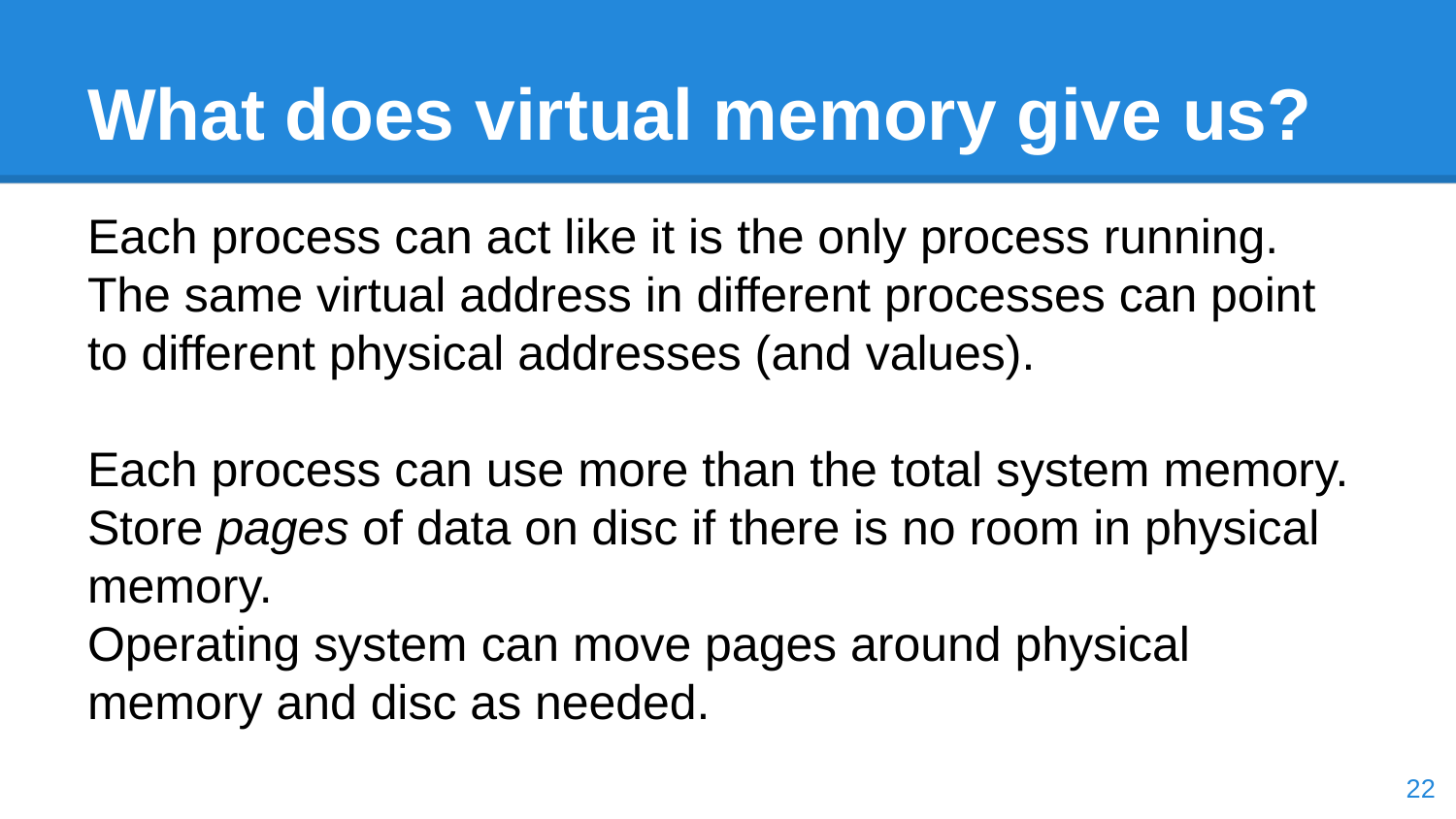

# What does virtual memory give us?
Each process can act like it is the only process running. The same virtual address in different processes can point to different physical addresses (and values).

Each process can use more than the total system memory. Store pages of data on disc if there is no room in physical memory.
Operating system can move pages around physical memory and disc as needed.
22